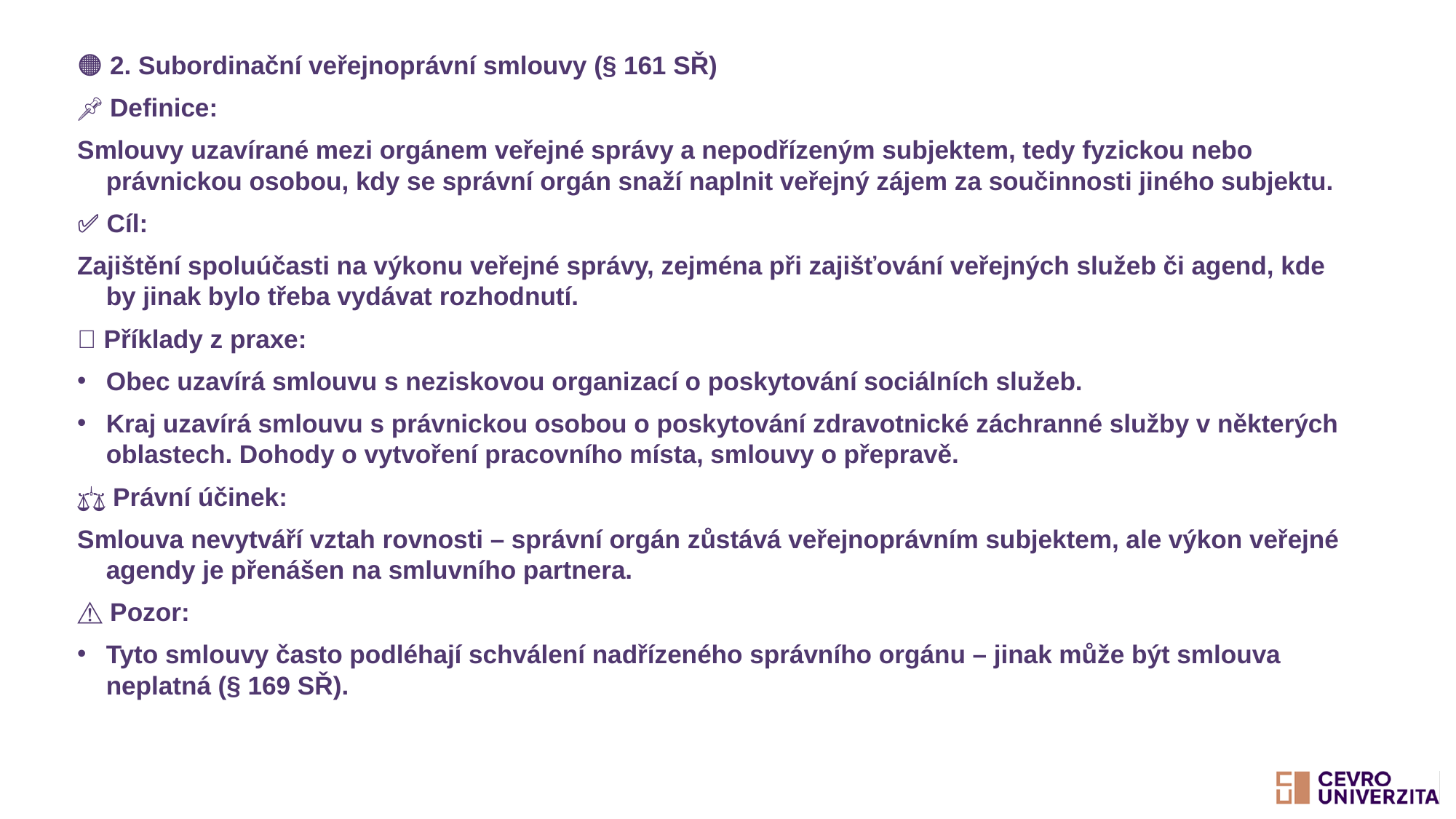

🟠 2. Subordinační veřejnoprávní smlouvy (§ 161 SŘ)
📌 Definice:
Smlouvy uzavírané mezi orgánem veřejné správy a nepodřízeným subjektem, tedy fyzickou nebo právnickou osobou, kdy se správní orgán snaží naplnit veřejný zájem za součinnosti jiného subjektu.
✅ Cíl:
Zajištění spoluúčasti na výkonu veřejné správy, zejména při zajišťování veřejných služeb či agend, kde by jinak bylo třeba vydávat rozhodnutí.
🧾 Příklady z praxe:
Obec uzavírá smlouvu s neziskovou organizací o poskytování sociálních služeb.
Kraj uzavírá smlouvu s právnickou osobou o poskytování zdravotnické záchranné služby v některých oblastech. Dohody o vytvoření pracovního místa, smlouvy o přepravě.
⚖️ Právní účinek:
Smlouva nevytváří vztah rovnosti – správní orgán zůstává veřejnoprávním subjektem, ale výkon veřejné agendy je přenášen na smluvního partnera.
⚠️ Pozor:
Tyto smlouvy často podléhají schválení nadřízeného správního orgánu – jinak může být smlouva neplatná (§ 169 SŘ).